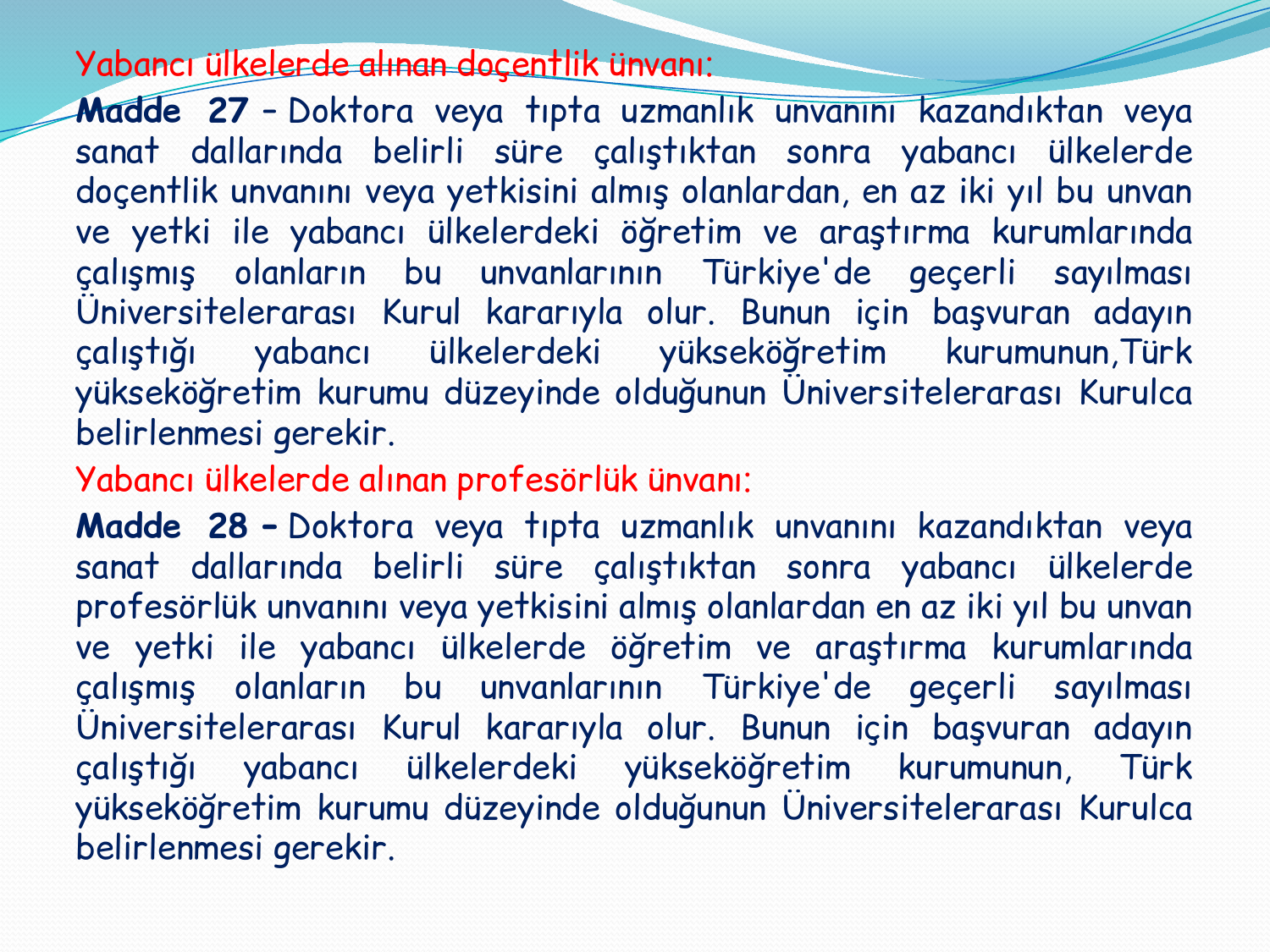

Yabancı ülkelerde alınan doçentlik ünvanı:
Madde 27 – Doktora veya tıpta uzmanlık unvanını kazandıktan veya sanat dallarında belirli süre çalıştıktan sonra yabancı ülkelerde doçentlik unvanını veya yetkisini almış olanlardan, en az iki yıl bu unvan ve yetki ile yabancı ülkelerdeki öğretim ve araştırma kurumlarında çalışmış olanların bu unvanlarının Türkiye'de geçerli sayılması Üniversitelerarası Kurul kararıyla olur. Bunun için başvuran adayın çalıştığı yabancı ülkelerdeki yükseköğretim kurumunun,Türk yükseköğretim kurumu düzeyinde olduğunun Üniversitelerarası Kurulca belirlenmesi gerekir.
Yabancı ülkelerde alınan profesörlük ünvanı:
Madde 28 – Doktora veya tıpta uzmanlık unvanını kazandıktan veya sanat dallarında belirli süre çalıştıktan sonra yabancı ülkelerde profesörlük unvanını veya yetkisini almış olanlardan en az iki yıl bu unvan ve yetki ile yabancı ülkelerde öğretim ve araştırma kurumlarında çalışmış olanların bu unvanlarının Türkiye'de geçerli sayılması Üniversitelerarası Kurul kararıyla olur. Bunun için başvuran adayın çalıştığı yabancı ülkelerdeki yükseköğretim kurumunun, Türk yükseköğretim kurumu düzeyinde olduğunun Üniversitelerarası Kurulca belirlenmesi gerekir.